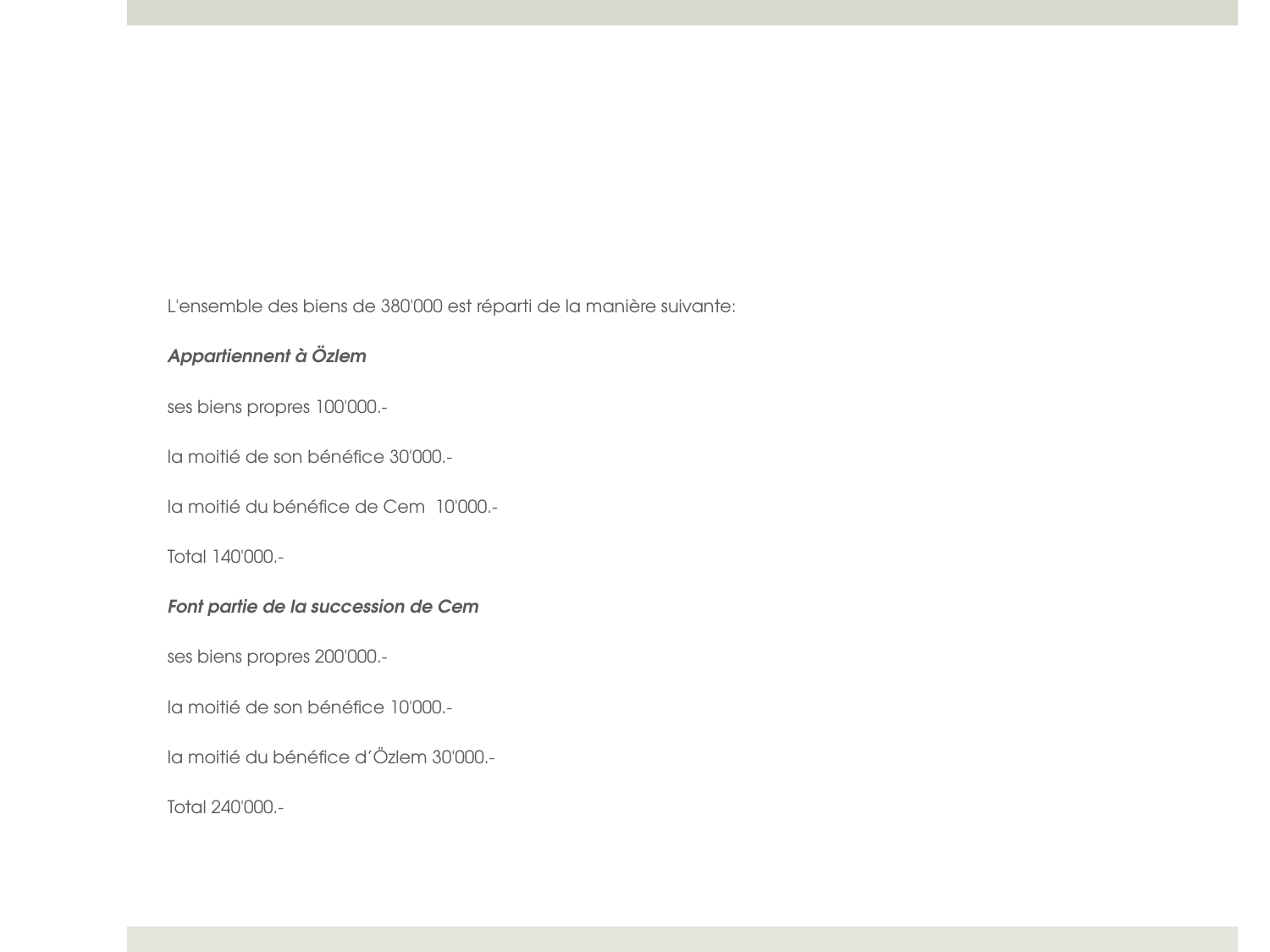

#
L'ensemble des biens de 380'000 est réparti de la manière suivante:
Appartiennent à Özlem
ses biens propres 100'000.-
la moitié de son bénéfice 30'000.-
la moitié du bénéfice de Cem  10'000.-
Total 140'000.-
Font partie de la succession de Cem
ses biens propres 200'000.-
la moitié de son bénéfice 10'000.-
la moitié du bénéfice d’Özlem 30'000.-
Total 240'000.-